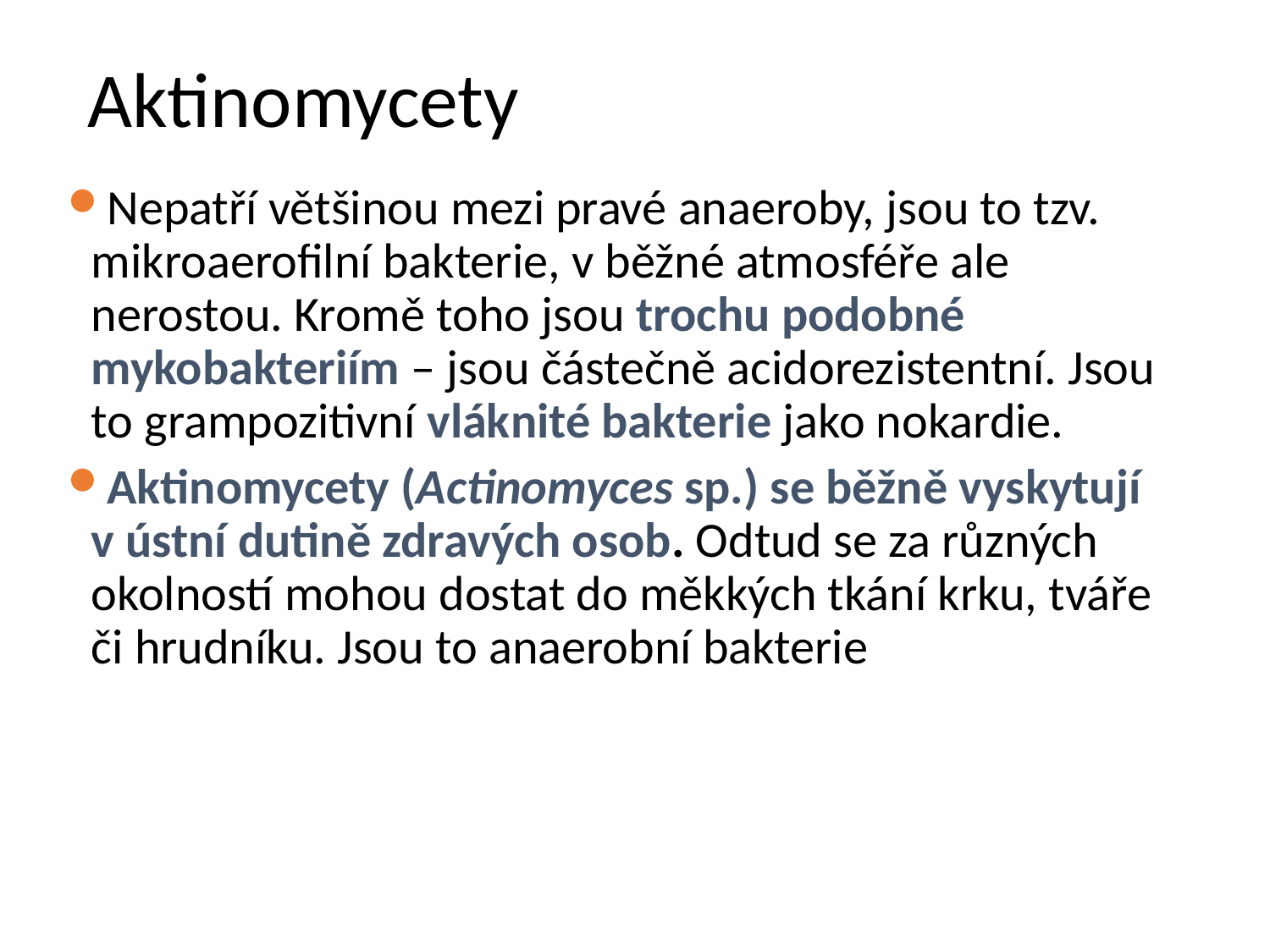

# Aktinomycety
Nepatří většinou mezi pravé anaeroby, jsou to tzv. mikroaerofilní bakterie, v běžné atmosféře ale nerostou. Kromě toho jsou trochu podobné mykobakteriím – jsou částečně acidorezistentní. Jsou to grampozitivní vláknité bakterie jako nokardie.
Aktinomycety (Actinomyces sp.) se běžně vyskytují v ústní dutině zdravých osob. Odtud se za různých okolností mohou dostat do měkkých tkání krku, tváře či hrudníku. Jsou to anaerobní bakterie